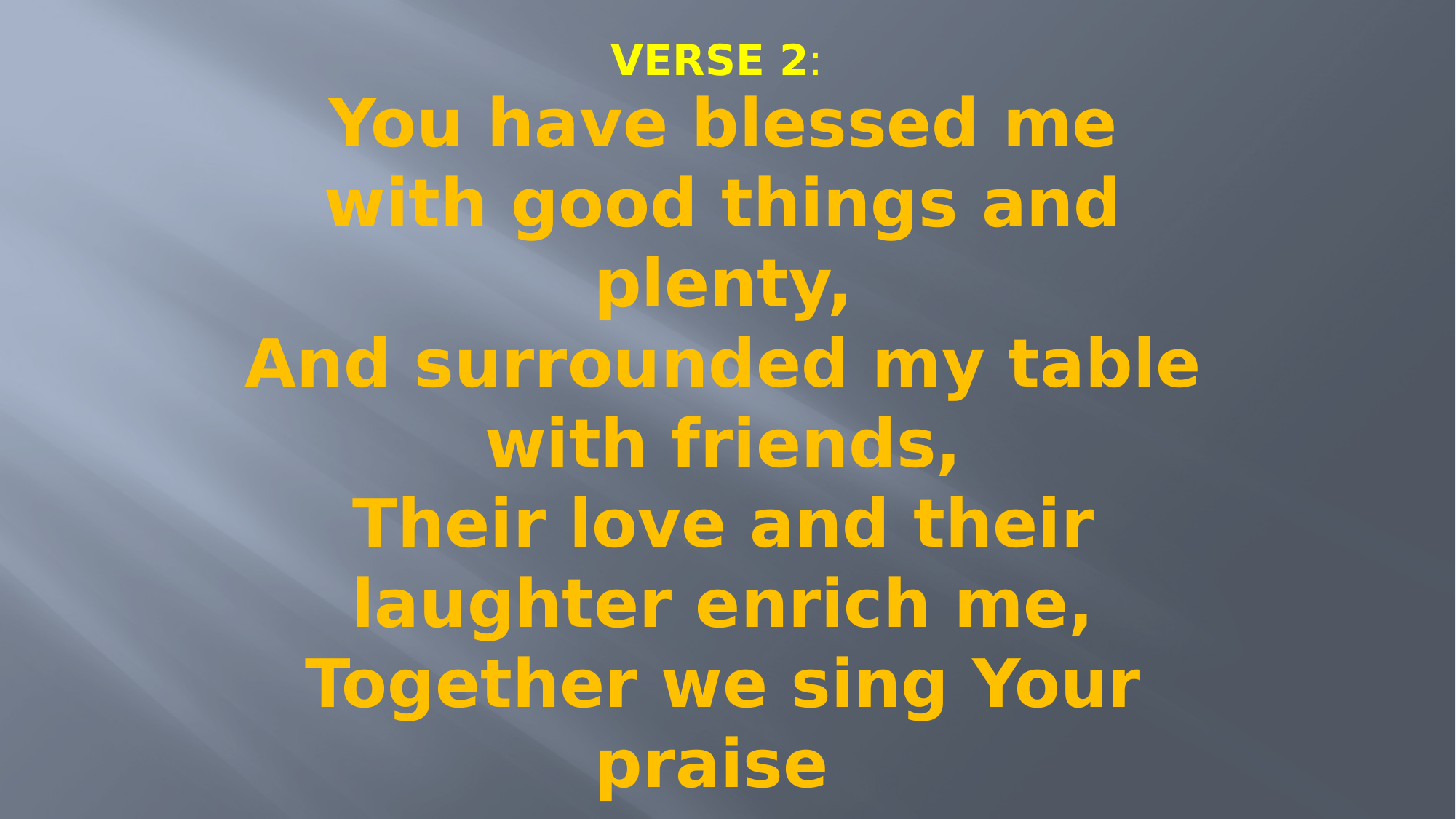

# You have blessed me with good things and plenty, And surrounded my table with friends, Their love and their laughter enrich me, Together we sing Your praise
VERSE 2: